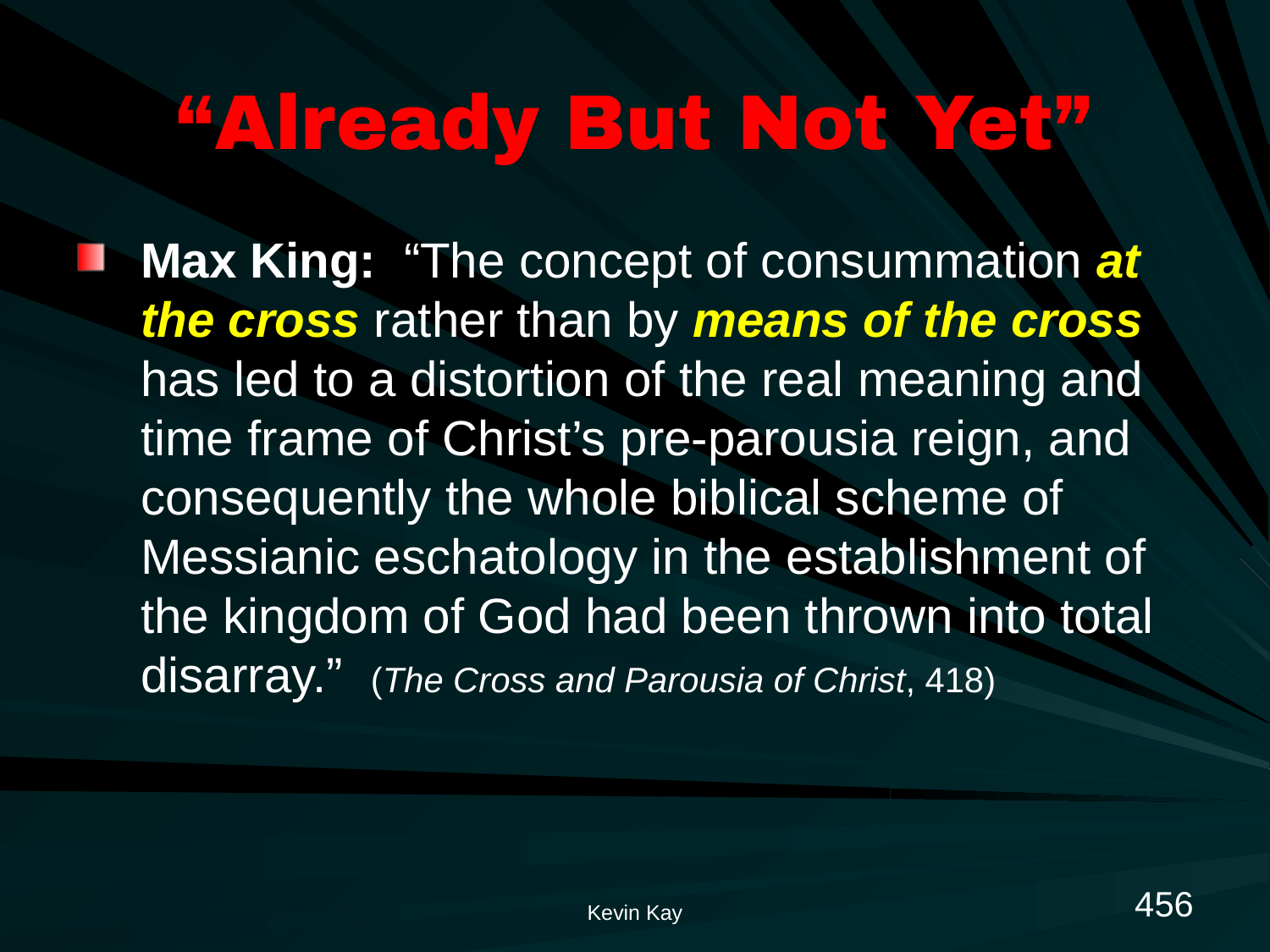

# “Already But Not Yet”
Max King:  “The concept of consummation at the cross rather than by means of the cross has led to a distortion of the real meaning and time frame of Christ’s pre-parousia reign, and consequently the whole biblical scheme of Messianic eschatology in the establishment of the kingdom of God had been thrown into total disarray.”  (The Cross and Parousia of Christ, 418)

456
Kevin Kay